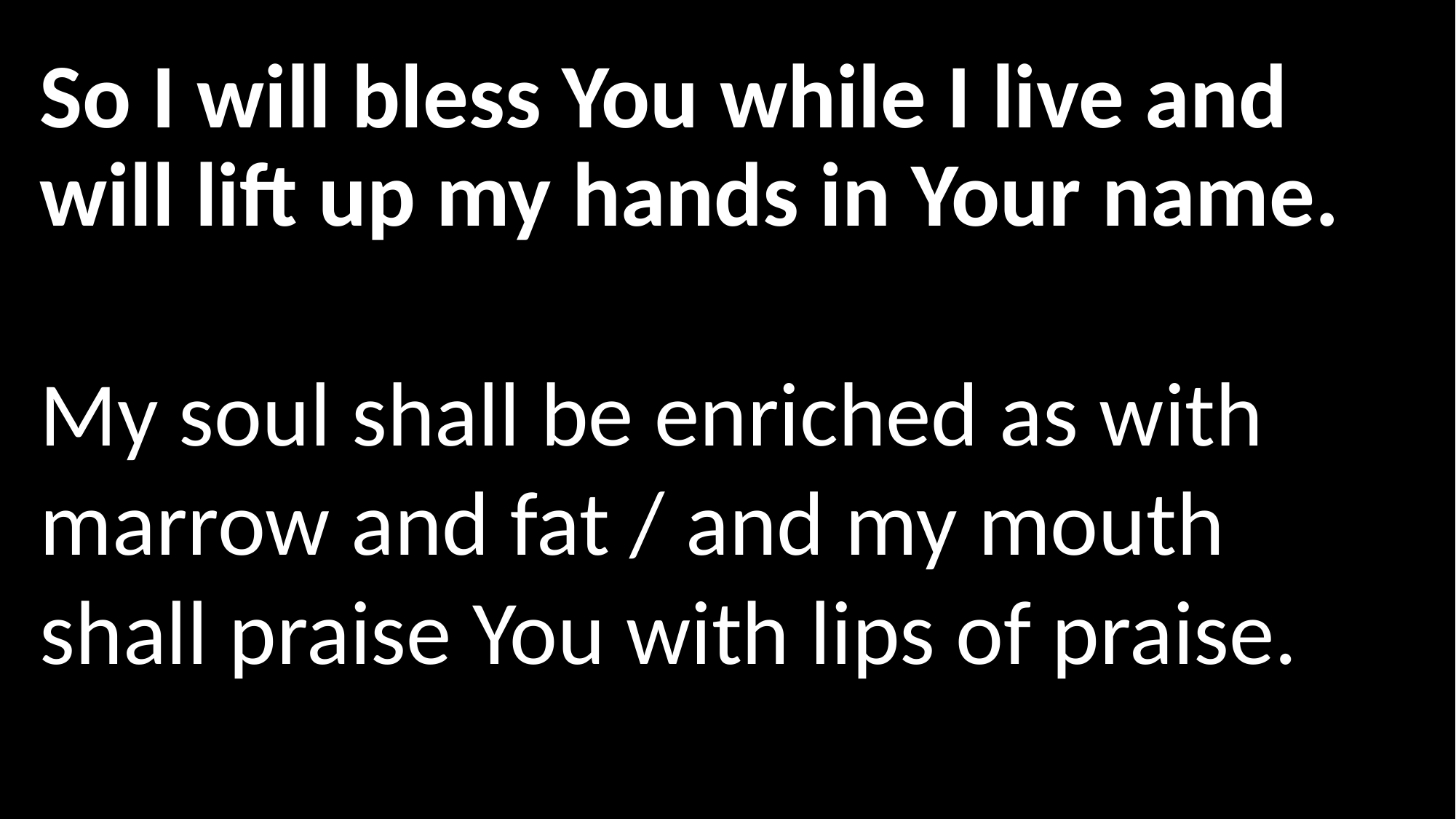

So I will bless You while I live and will lift up my hands in Your name.

My soul shall be enriched as with marrow and fat / and my mouth shall praise You with lips of praise.
#